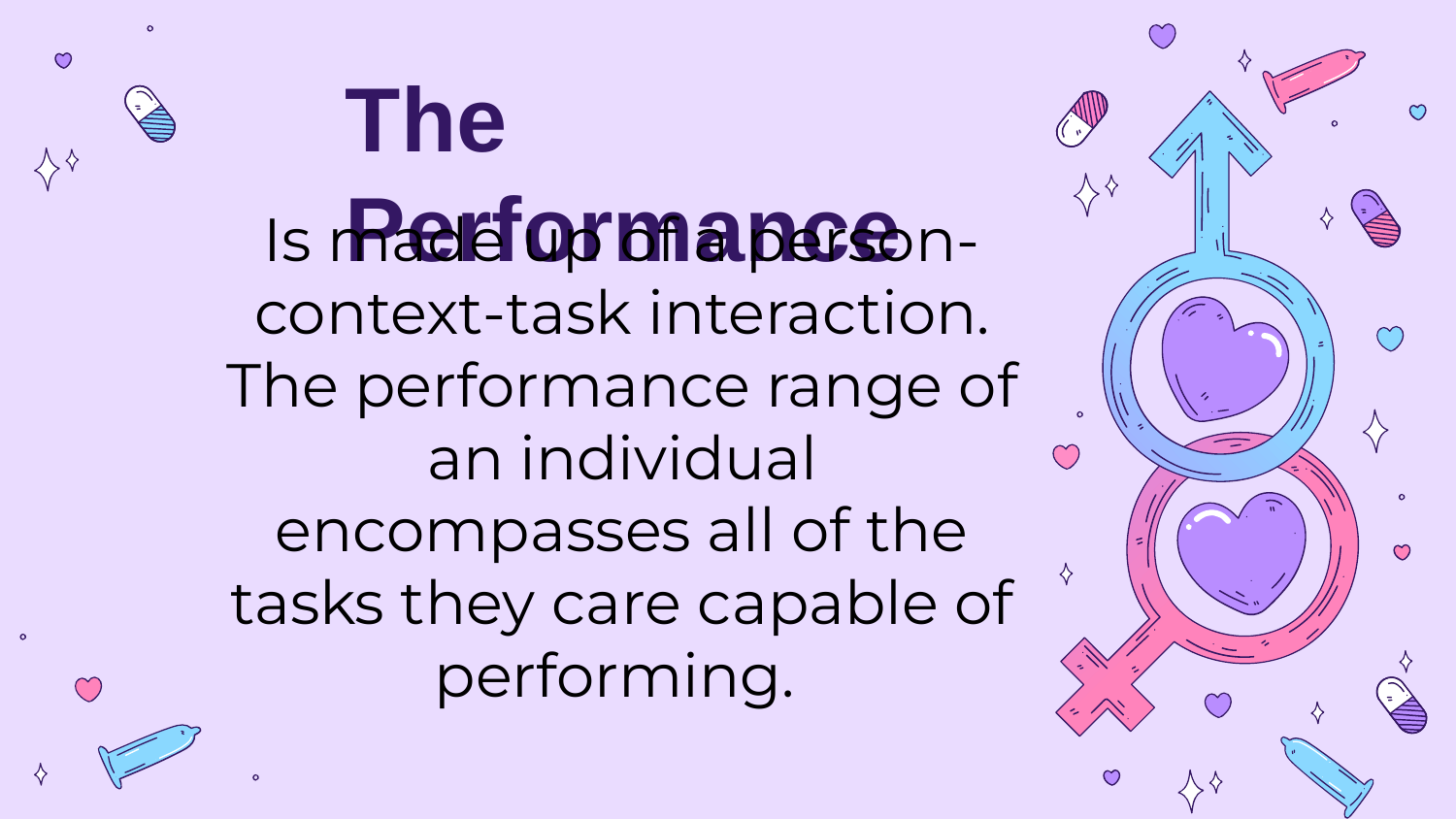

The Performance
Is made up of a person-context-task interaction. The performance range of an individual encompasses all of the tasks they care capable of performing.